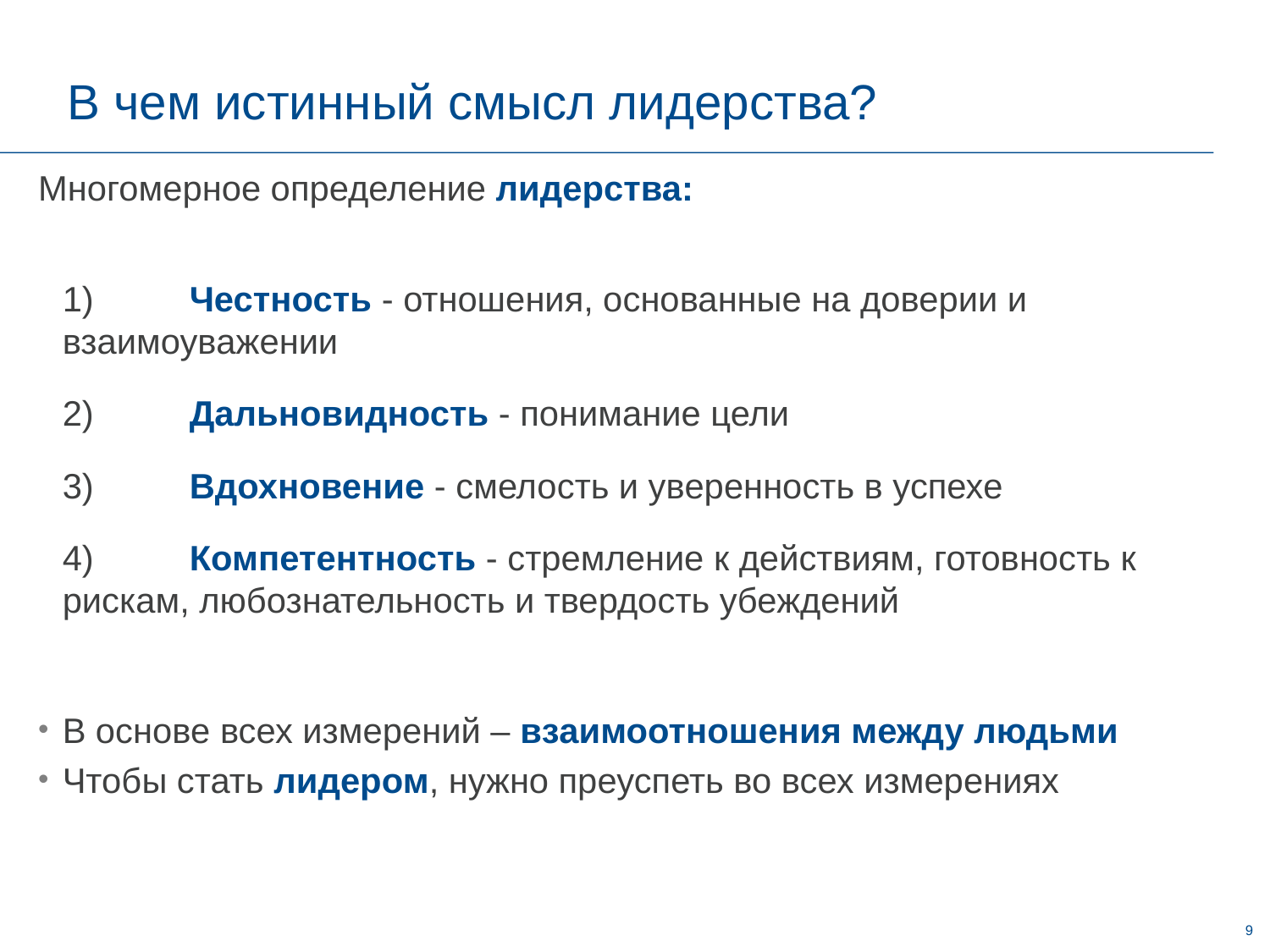

# В чем истинный смысл лидерства?
Многомерное определение лидерства:

	1)	Честность - отношения, основанные на доверии и взаимоуважении
	2)	Дальновидность - понимание цели
	3)	Вдохновение - смелость и уверенность в успехе
	4)	Компетентность - стремление к действиям, готовность к рискам, любознательность и твердость убеждений

В основе всех измерений – взаимоотношения между людьми
Чтобы стать лидером, нужно преуспеть во всех измерениях